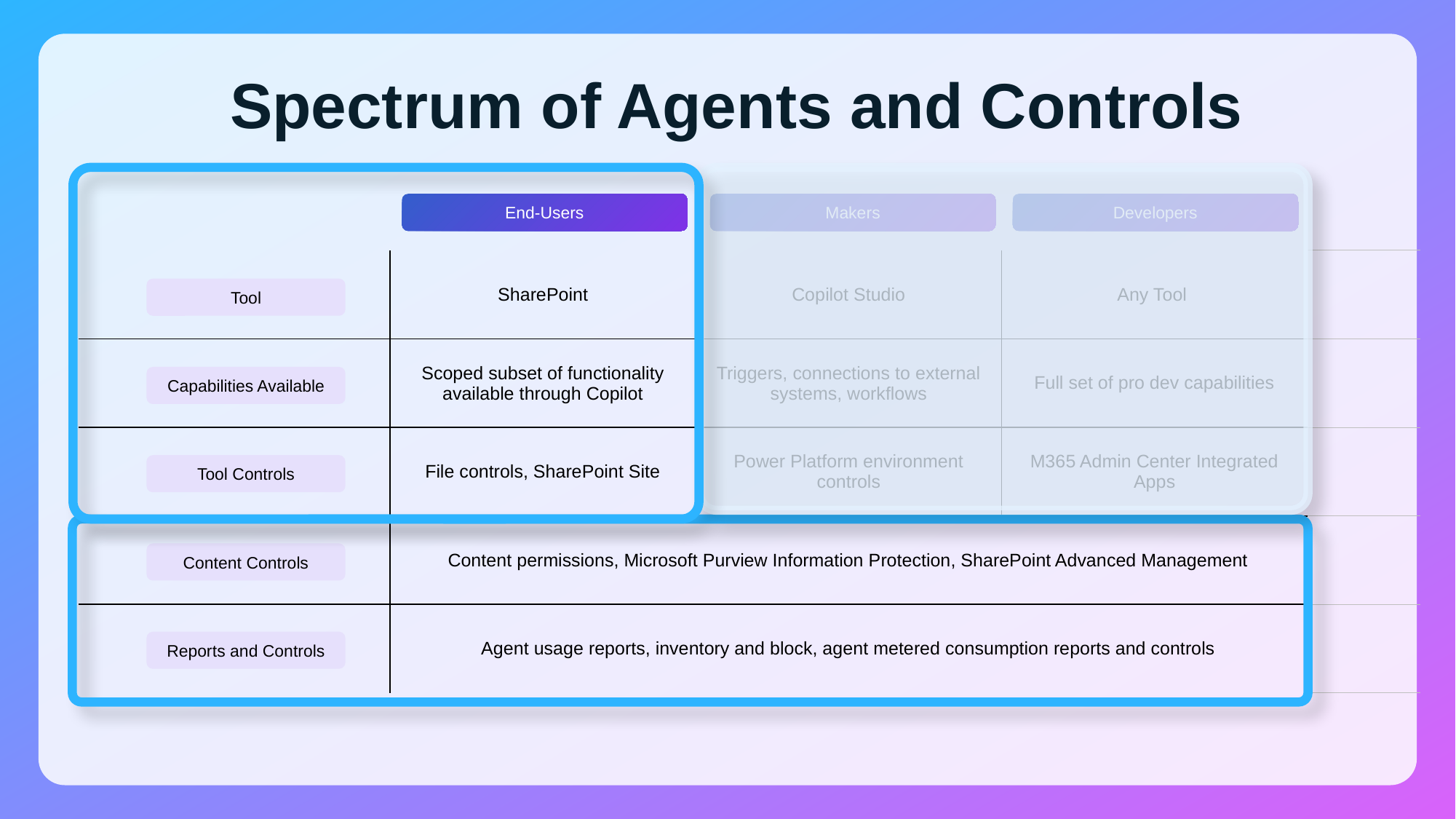

# Spectrum of Agents and Controls

End-Users
Makers
Developers
|  | SharePoint | Copilot Studio | Any Tool |  |
| --- | --- | --- | --- | --- |
|  | Scoped subset of functionality available through Copilot | Triggers, connections to external systems, workflows | Full set of pro dev capabilities |  |
|  | File controls, SharePoint Site | Power Platform environment controls | M365 Admin Center Integrated Apps |  |
|  | Content permissions, Microsoft Purview Information Protection, SharePoint Advanced Management |  |  |  |
|  | Agent usage reports, inventory and block, agent metered consumption reports and controls |  |  |  |
Tool
Capabilities Available
Tool Controls

Content Controls
Reports and Controls